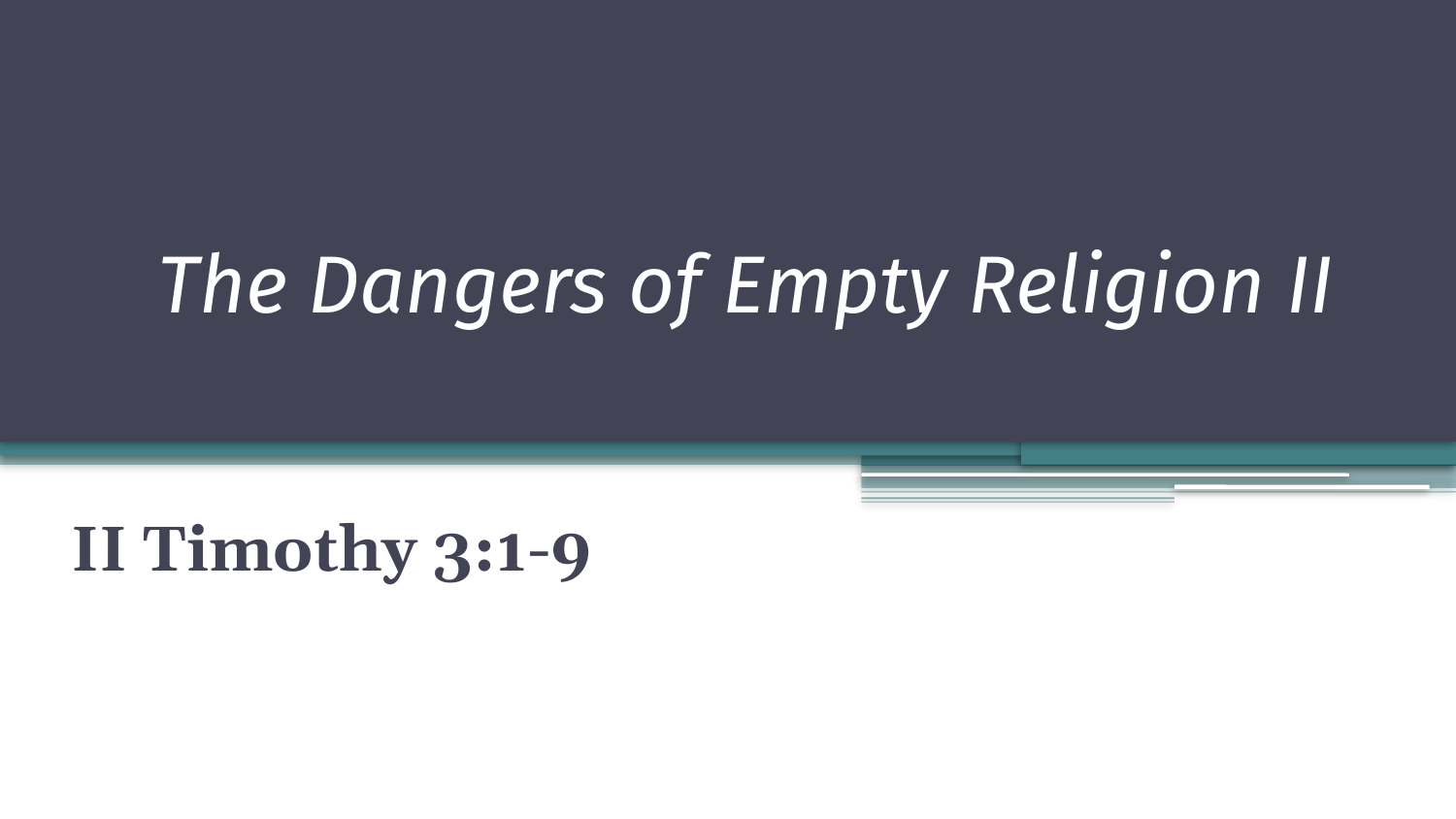

# The Dangers of Empty Religion II
II Timothy 3:1-9